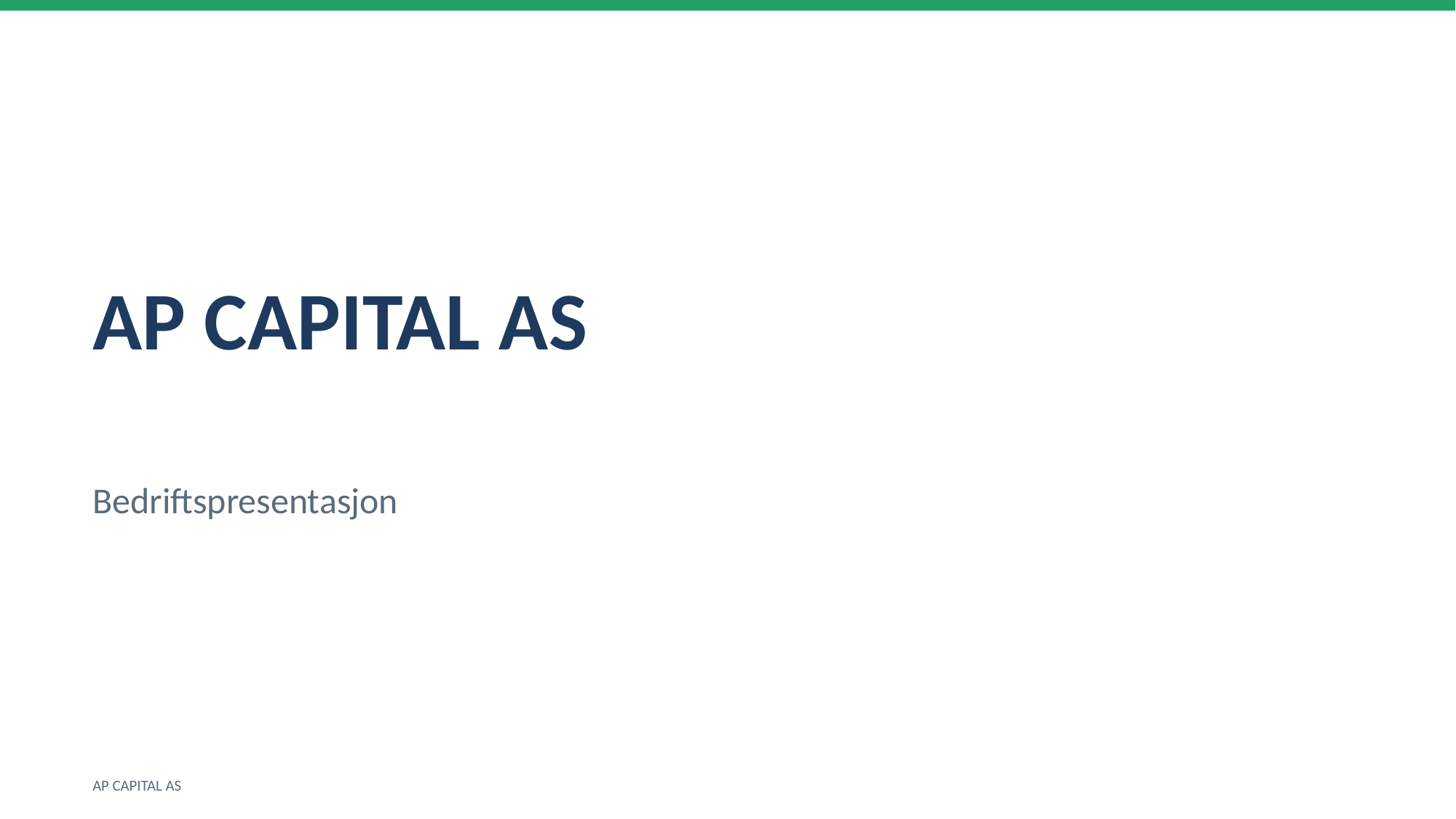

AP CAPITAL AS
Bedriftspresentasjon
AP CAPITAL AS